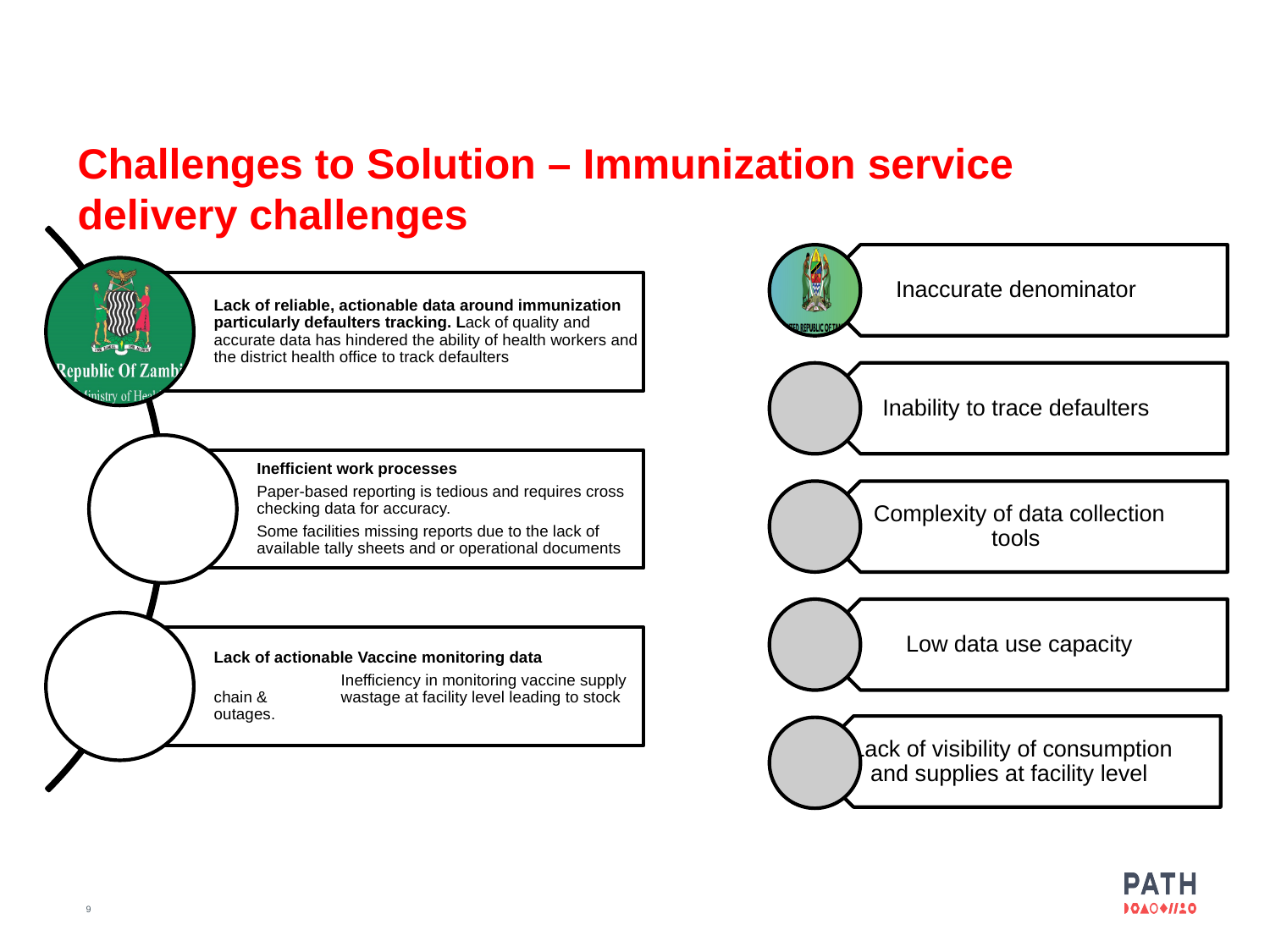

Challenges to Solution – Immunization service delivery challenges
Lack of reliable, actionable data around immunization particularly defaulters tracking. Lack of quality and accurate data has hindered the ability of health workers and the district health office to track defaulters
Inefficient work processes
Paper-based reporting is tedious and requires cross checking data for accuracy.
Some facilities missing reports due to the lack of available tally sheets and or operational documents
Lack of actionable Vaccine monitoring data
	Inefficiency in monitoring vaccine supply chain & 	wastage at facility level leading to stock outages.
Inaccurate denominator
Inability to trace defaulters
Complexity of data collection tools
Low data use capacity
Lack of visibility of consumption and supplies at facility level